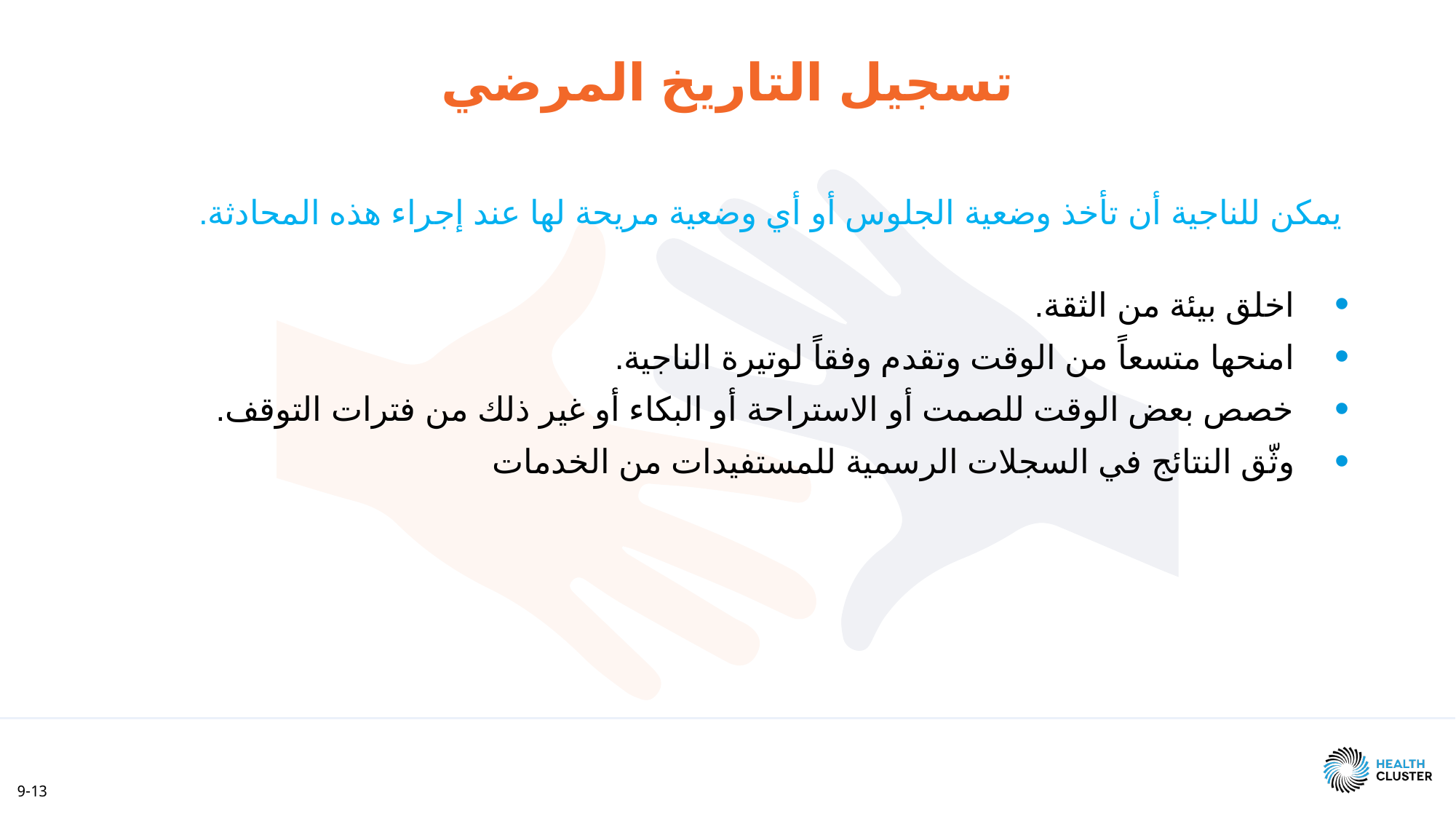

تسجيل التاريخ المرضي
يمكن للناجية أن تأخذ وضعية الجلوس أو أي وضعية مريحة لها عند إجراء هذه المحادثة.

اخلق بيئة من الثقة.
امنحها متسعاً من الوقت وتقدم وفقاً لوتيرة الناجية.
خصص بعض الوقت للصمت أو الاستراحة أو البكاء أو غير ذلك من فترات التوقف.
وثّق النتائج في السجلات الرسمية للمستفيدات من الخدمات
9-13